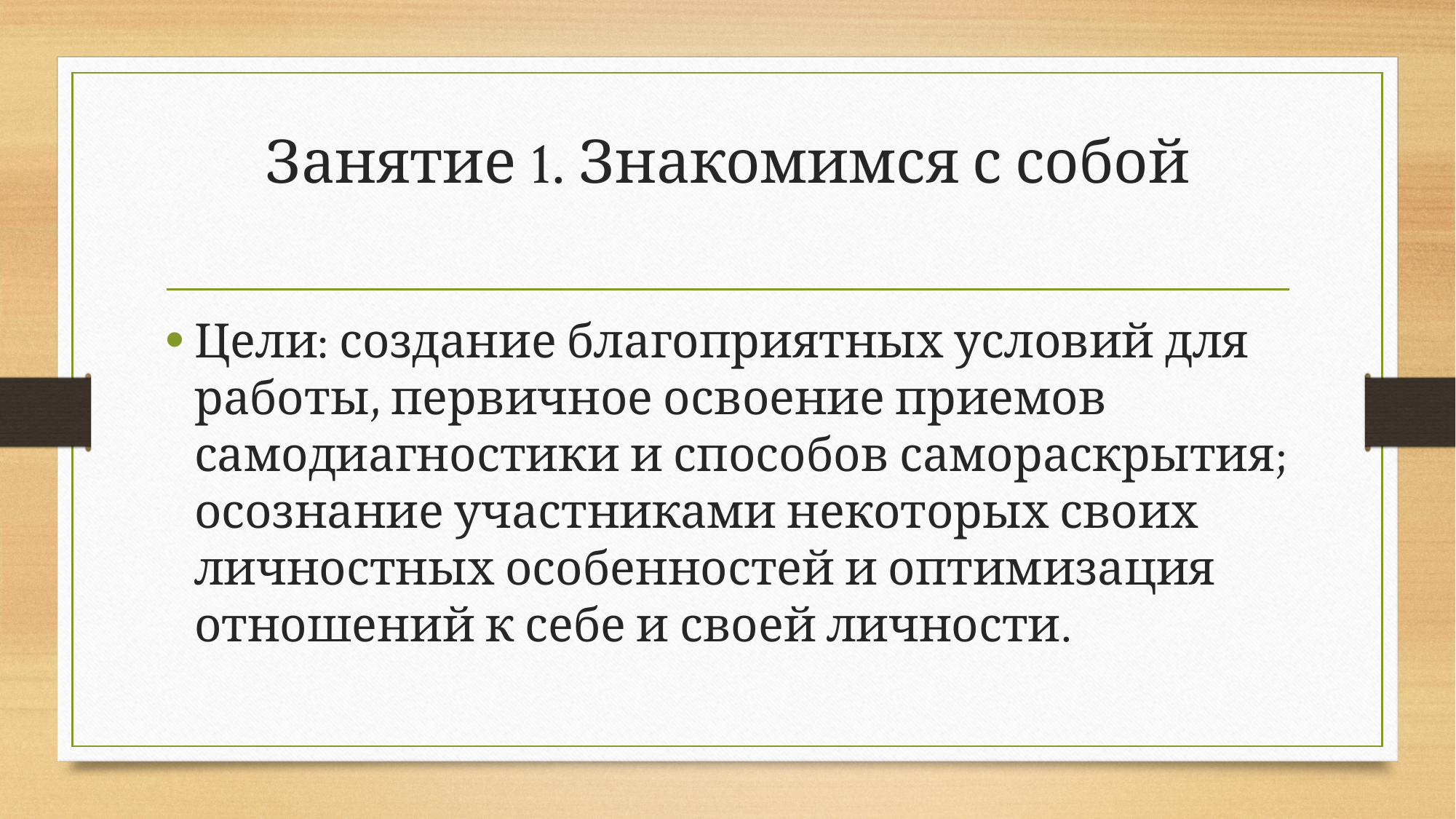

# Занятие 1. Знакомимся с собой
Цели: создание благоприятных условий для работы, первичное освоение приемов самодиагностики и способов самораскрытия; осознание участниками некоторых своих личностных особенностей и оптимизация отношений к себе и своей личности.